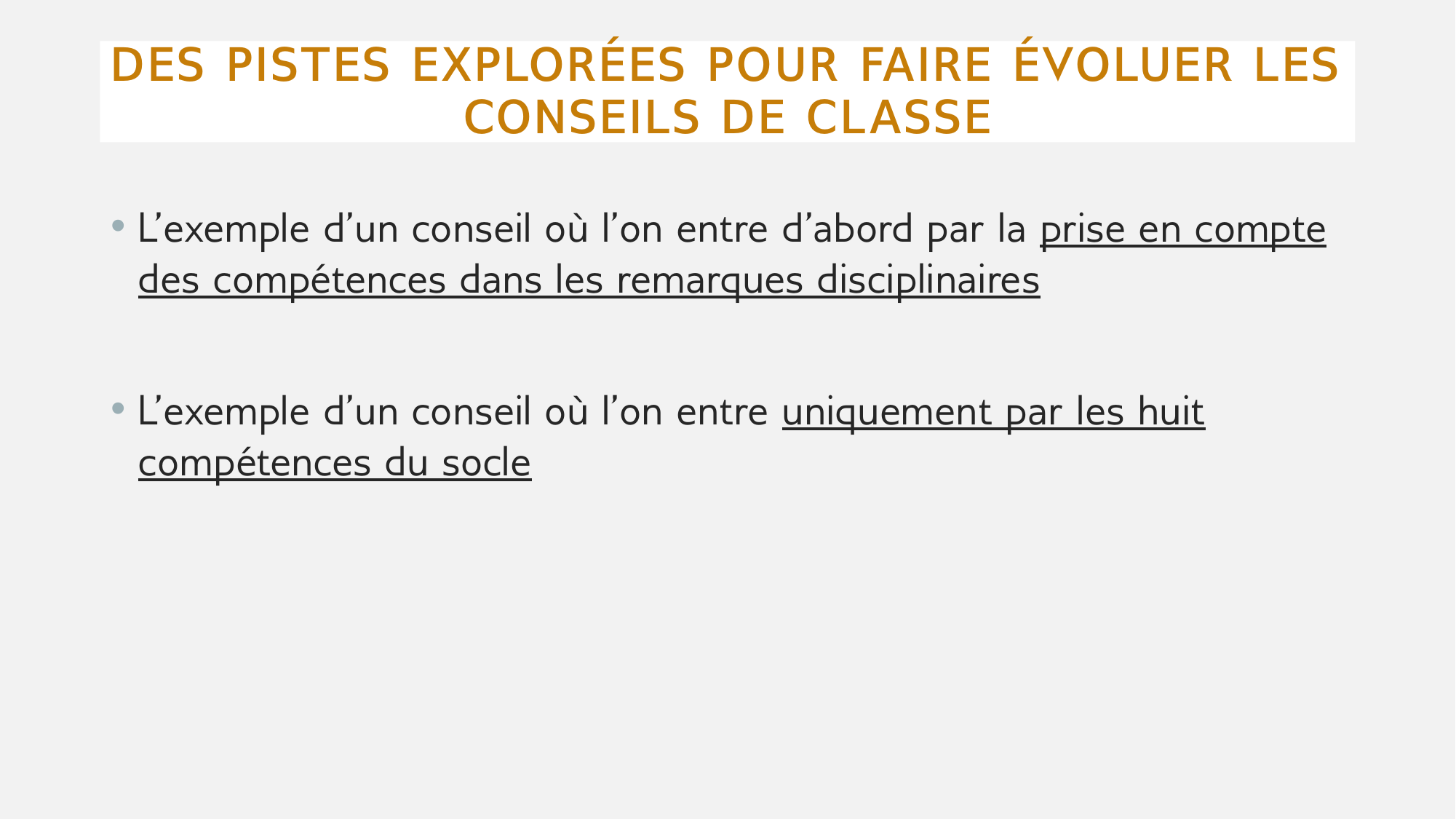

# Des pistes explorées pour faire évoluer les conseils de classe
L’exemple d’un conseil où l’on entre d’abord par la prise en compte des compétences dans les remarques disciplinaires

L’exemple d’un conseil où l’on entre uniquement par les huit compétences du socle